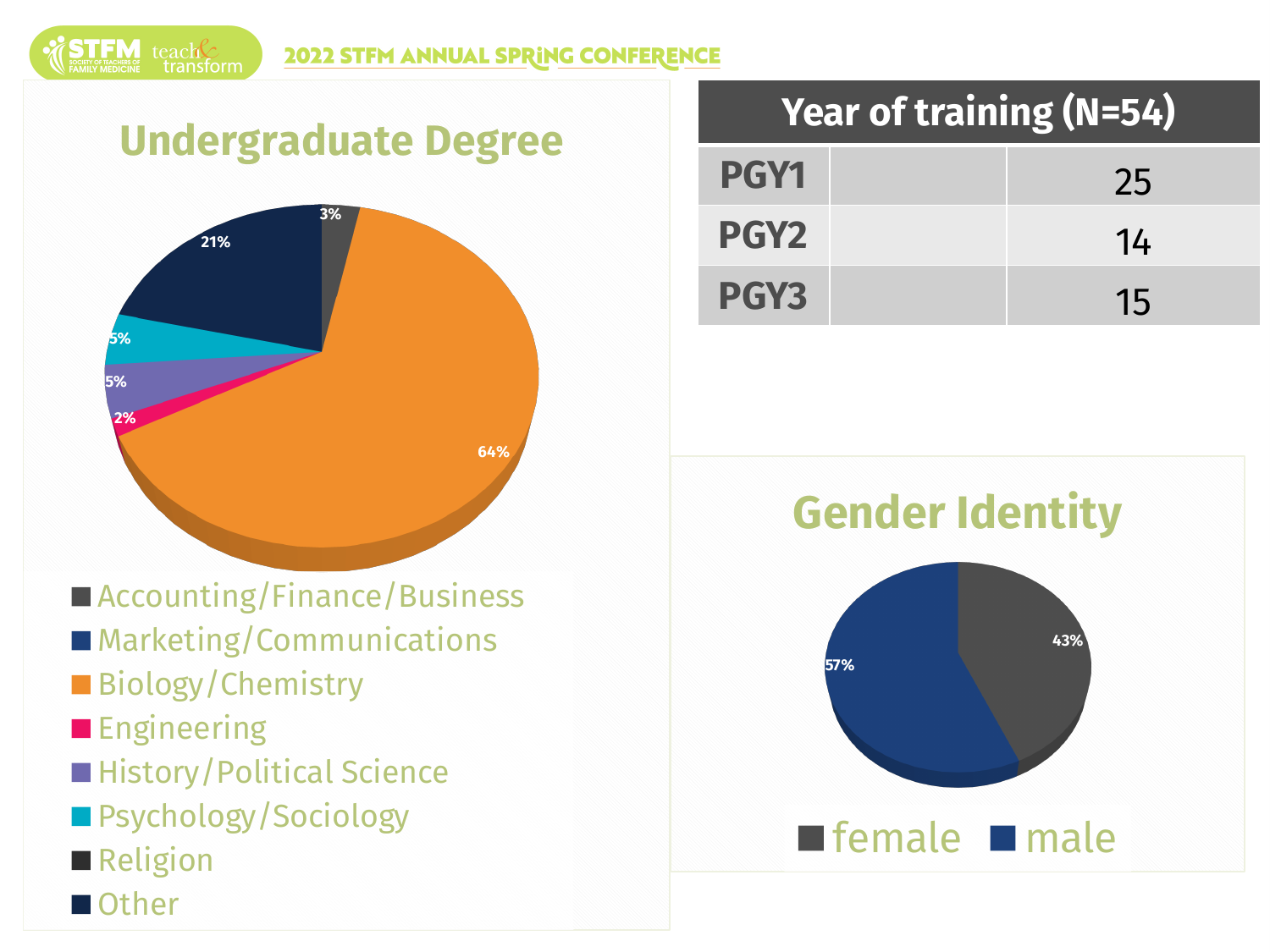

# Demographics

[unsupported chart]

| Year of training (N=54) |  |  |
| --- | --- | --- |
| PGY1 |  | 25 |
| PGY2 |  | 14 |
| PGY3 |  | 15 |

[unsupported chart]